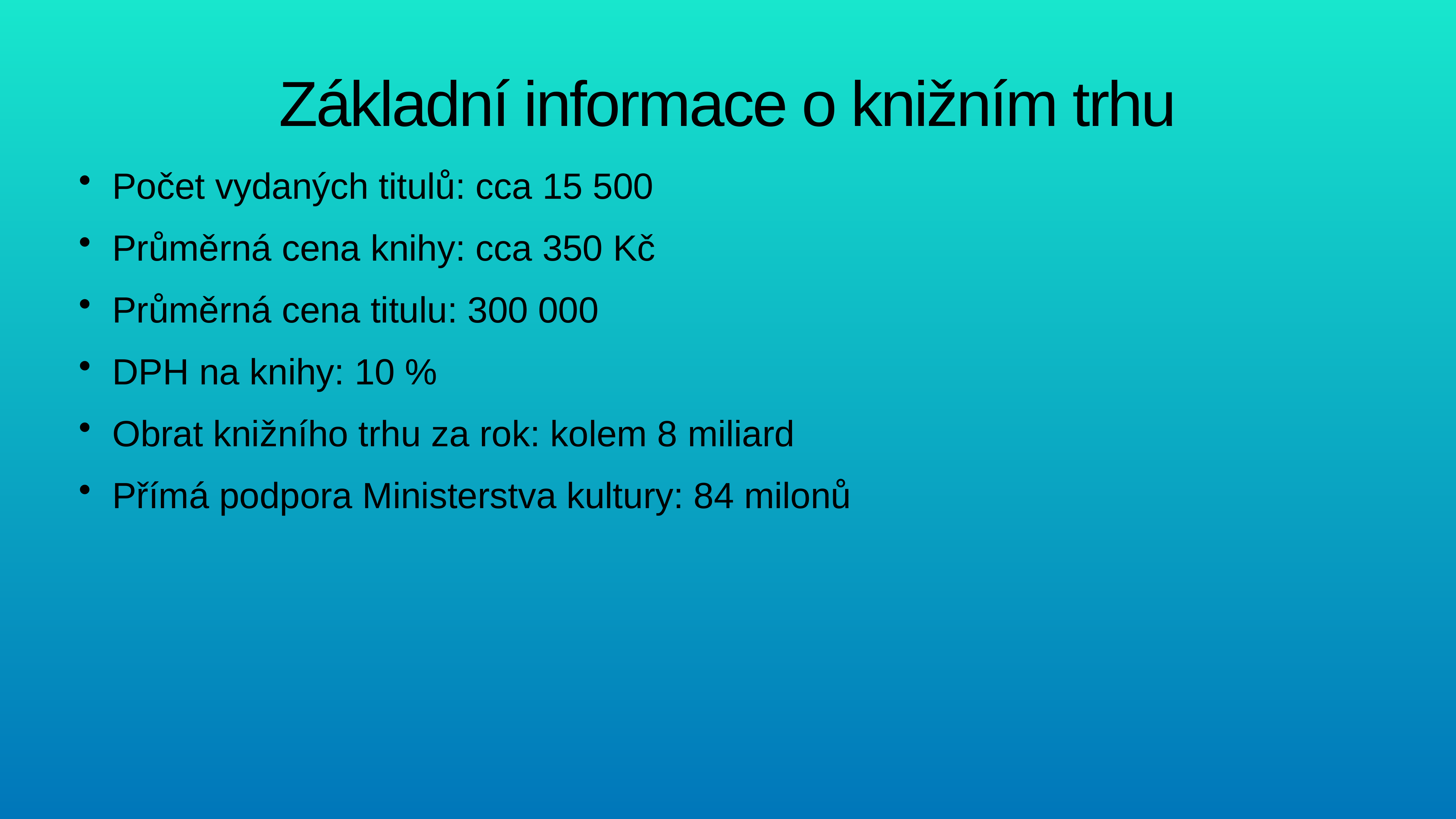

# Základní informace o knižním trhu
Počet vydaných titulů: cca 15 500
Průměrná cena knihy: cca 350 Kč
Průměrná cena titulu: 300 000
DPH na knihy: 10 %
Obrat knižního trhu za rok: kolem 8 miliard
Přímá podpora Ministerstva kultury: 84 milonů